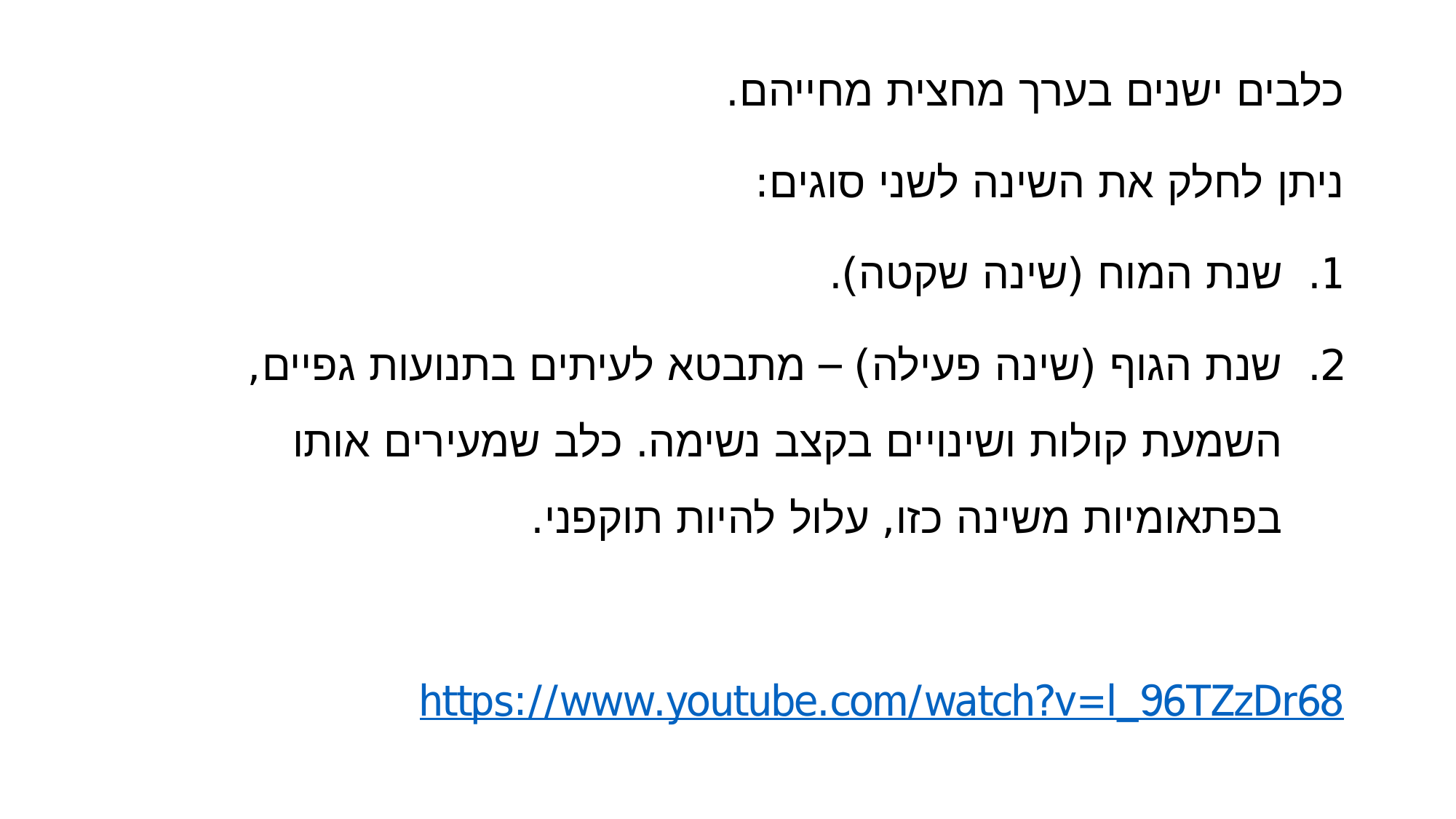

כלבים ישנים בערך מחצית מחייהם.
ניתן לחלק את השינה לשני סוגים:
שנת המוח (שינה שקטה).
שנת הגוף (שינה פעילה) – מתבטא לעיתים בתנועות גפיים, השמעת קולות ושינויים בקצב נשימה. כלב שמעירים אותו בפתאומיות משינה כזו, עלול להיות תוקפני.

https://www.youtube.com/watch?v=l_96TZzDr68